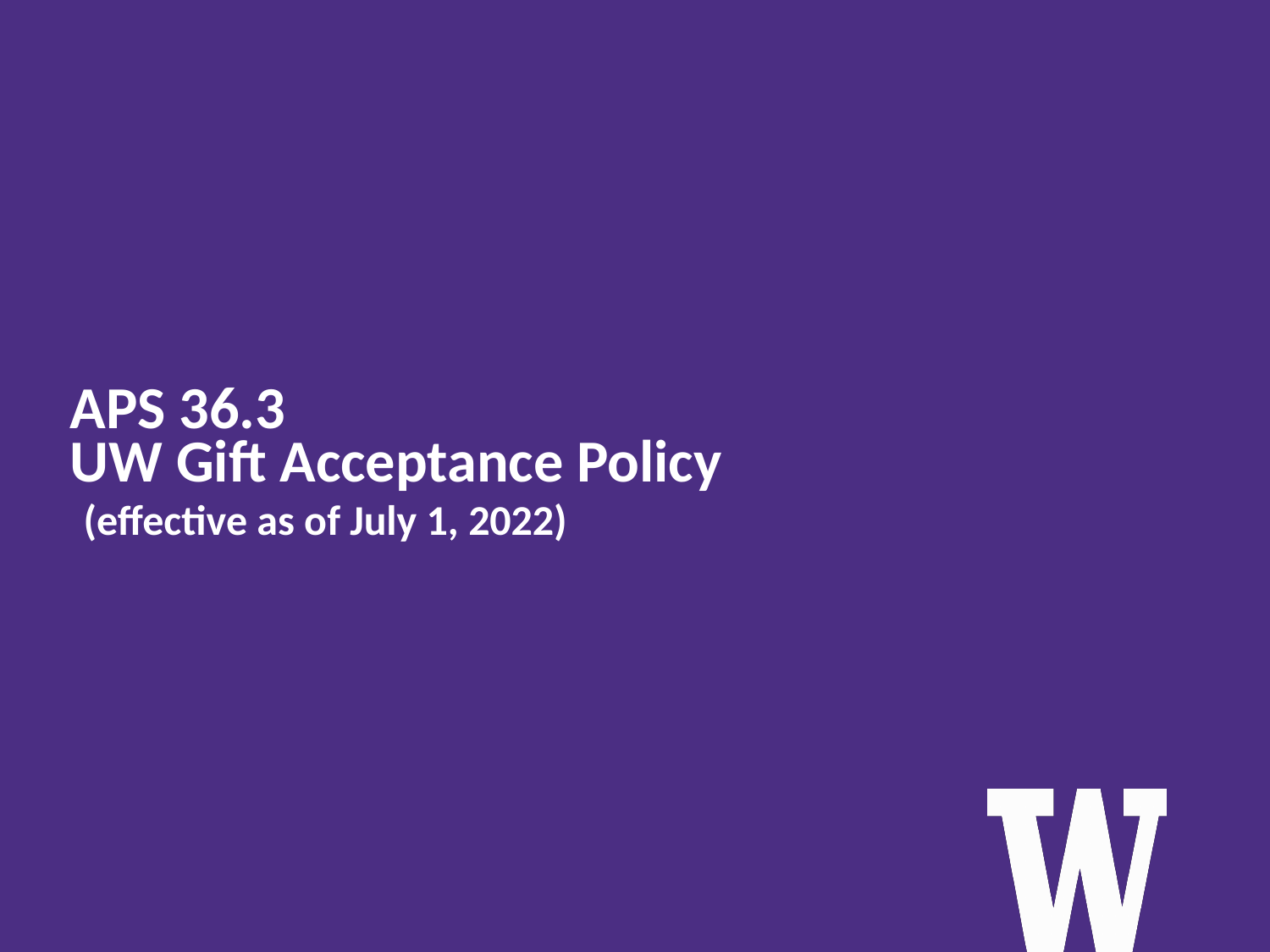

# APS 36.3 UW Gift Acceptance Policy (effective as of July 1, 2022)